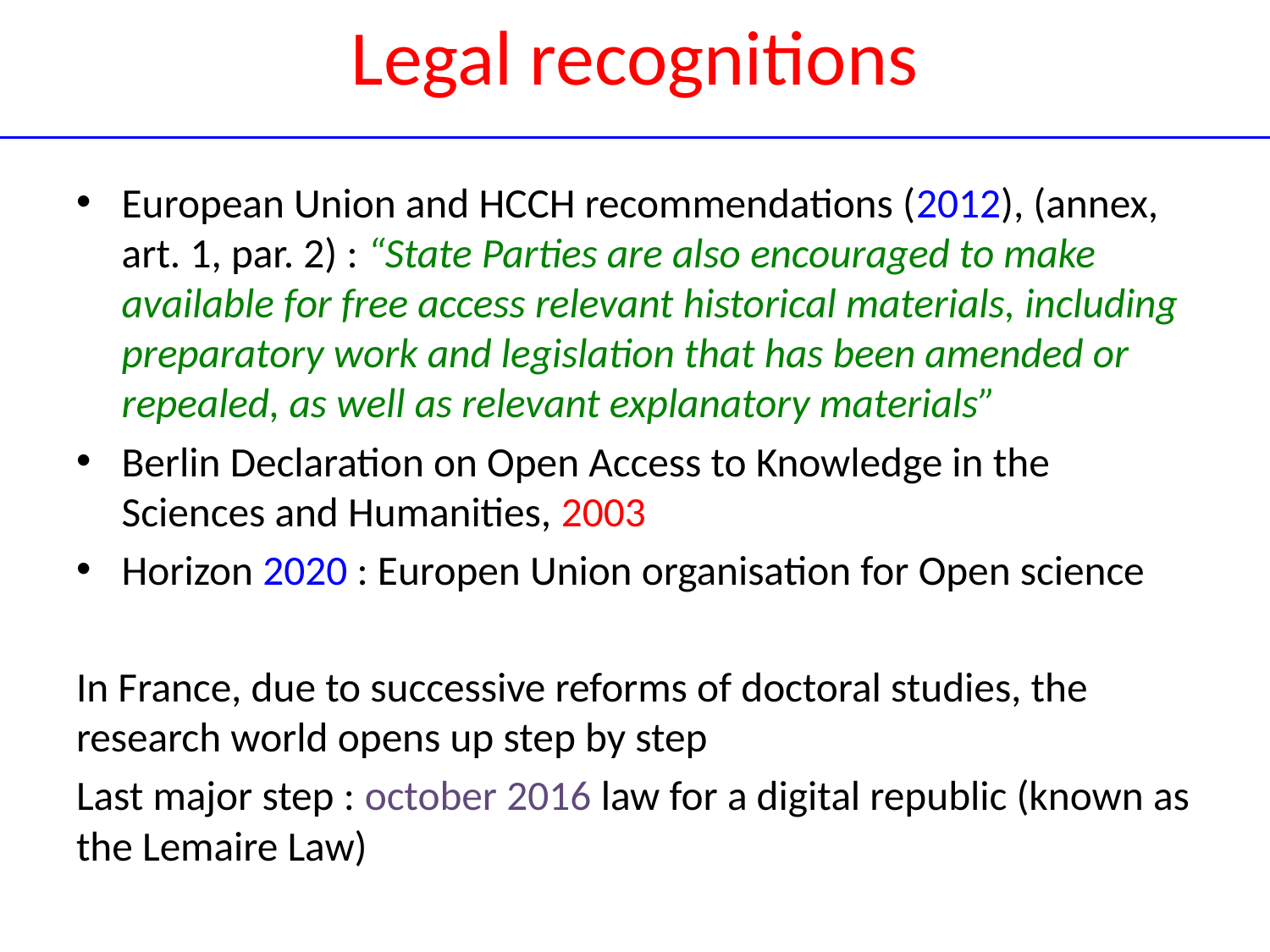

# Legal recognitions
European Union and HCCH recommendations (2012), (annex, art. 1, par. 2) : “State Parties are also encouraged to make available for free access relevant historical materials, including preparatory work and legislation that has been amended or repealed, as well as relevant explanatory materials”
Berlin Declaration on Open Access to Knowledge in the Sciences and Humanities, 2003
Horizon 2020 : Europen Union organisation for Open science

In France, due to successive reforms of doctoral studies, the research world opens up step by step
Last major step : october 2016 law for a digital republic (known as the Lemaire Law)